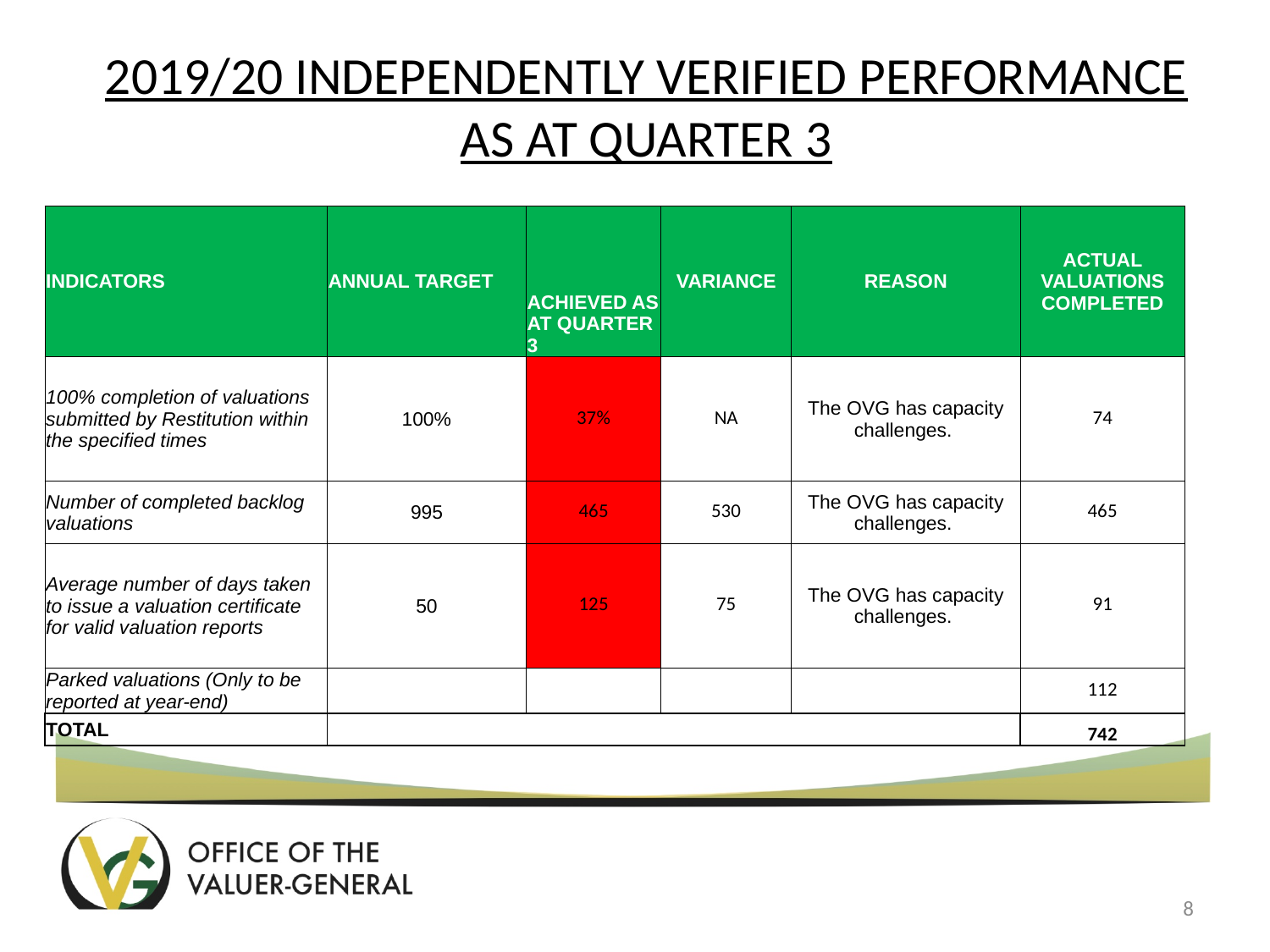

# 2019/20 INDEPENDENTLY VERIFIED PERFORMANCE AS AT QUARTER 3
| INDICATORS | ANNUAL TARGET | ACHIEVED AS AT QUARTER 3 | VARIANCE | REASON | ACTUAL VALUATIONS COMPLETED |
| --- | --- | --- | --- | --- | --- |
| 100% completion of valuations submitted by Restitution within the specified times | 100% | 37% | NA | The OVG has capacity challenges. | 74 |
| Number of completed backlog valuations | 995 | 465 | 530 | The OVG has capacity challenges. | 465 |
| Average number of days taken to issue a valuation certificate for valid valuation reports | 50 | 125 | 75 | The OVG has capacity challenges. | 91 |
| Parked valuations (Only to be reported at year-end) |  |  |  |  | 112 |
| TOTAL |  |  |  |  | 742 |
8